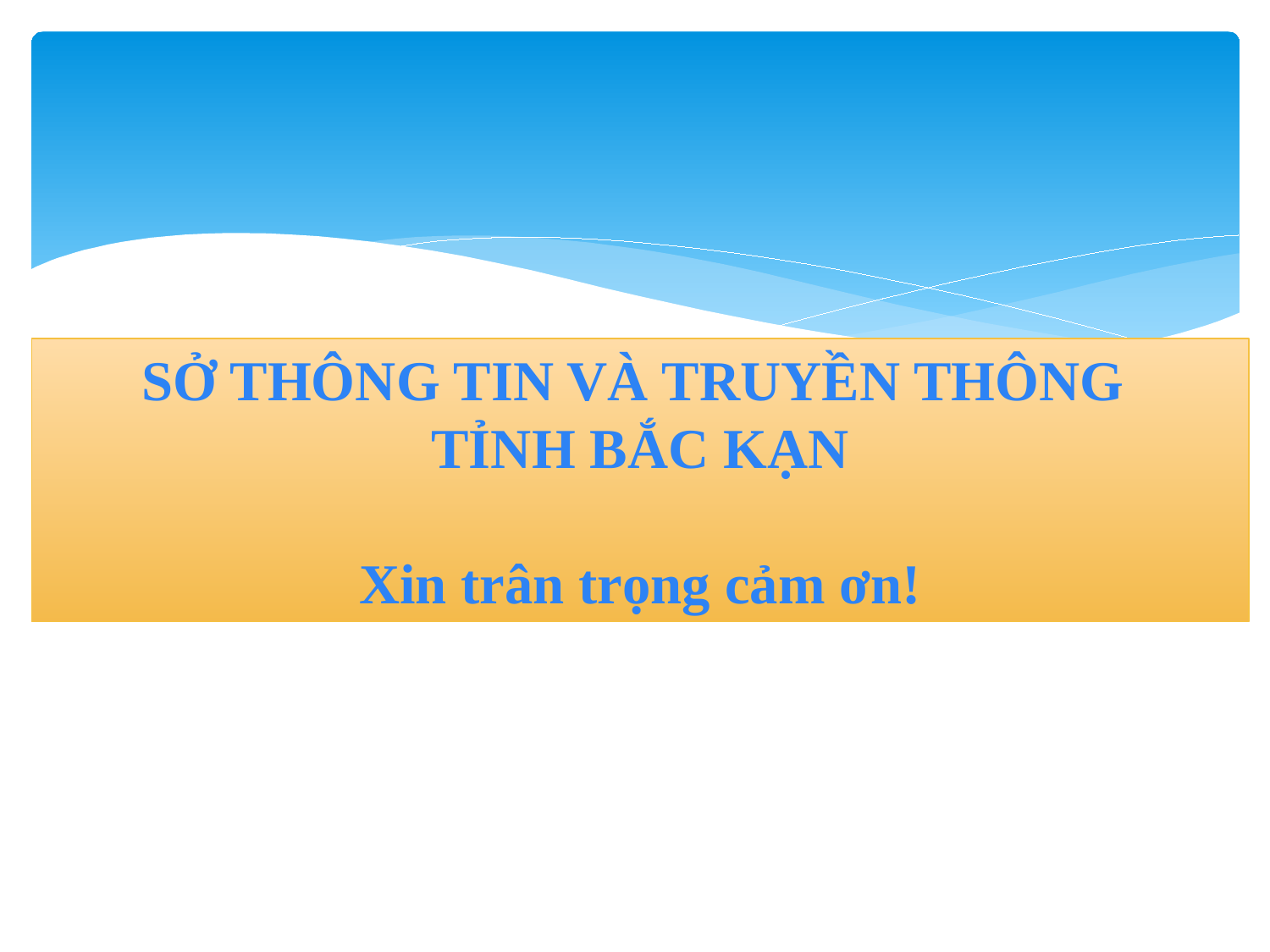

SỞ THÔNG TIN VÀ TRUYỀN THÔNG
TỈNH BẮC KẠN

Xin trân trọng cảm ơn!